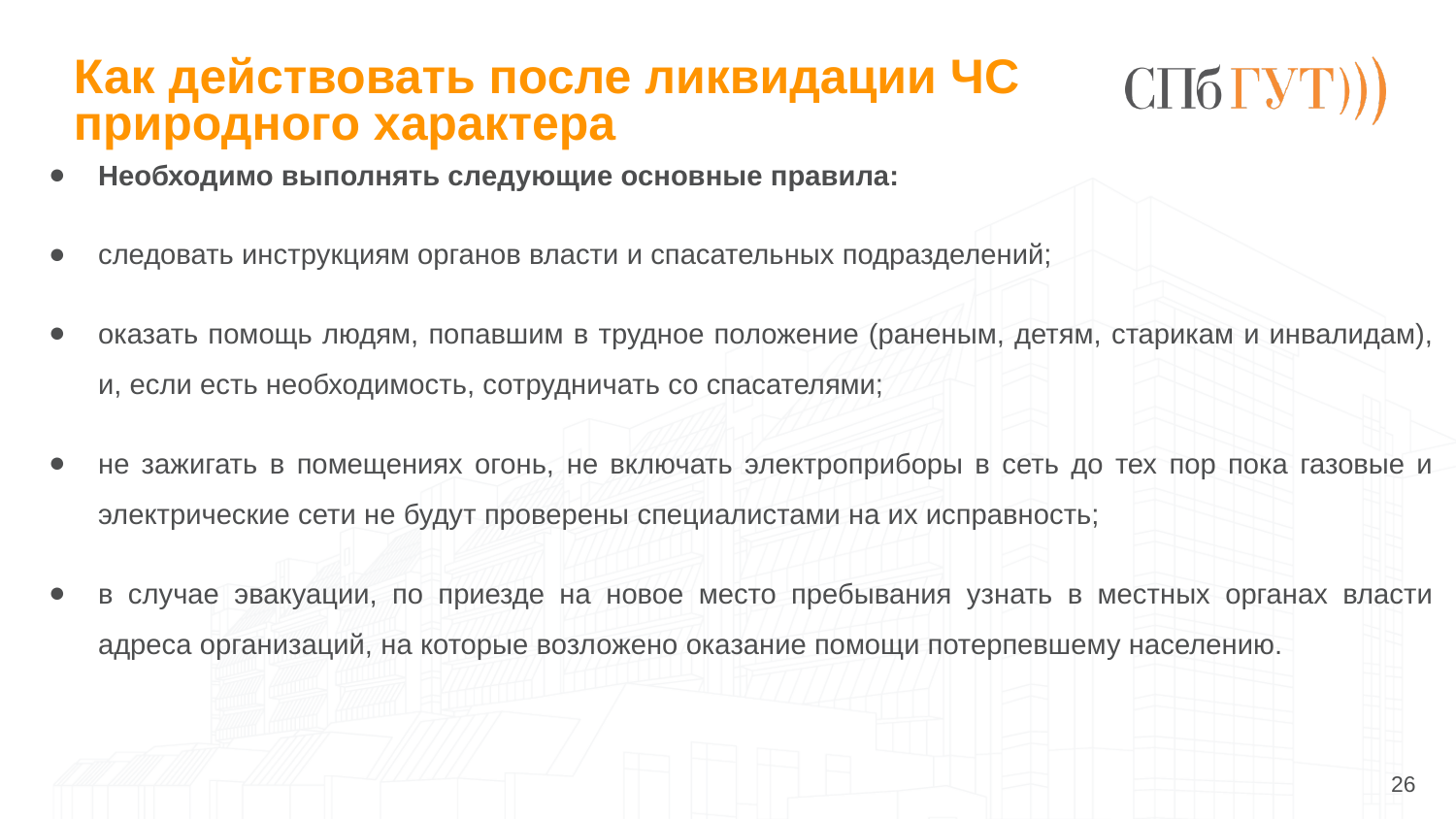

# Как действовать после ликвидации ЧС природного характера
Необходимо выполнять следующие основные правила:
cледовать инструкциям органов власти и спасательных подразделений;
оказать помощь людям, попавшим в трудное положение (раненым, детям, старикам и инвалидам), и, если есть необходимость, сотрудничать со спасателями;
не зажигать в помещениях огонь, не включать электроприборы в сеть до тех пор пока газовые и электрические сети не будут проверены специалистами на их исправность;
в случае эвакуации, по приезде на новое место пребывания узнать в местных органах власти адреса организаций, на которые возложено оказание помощи потерпевшему населению.

26